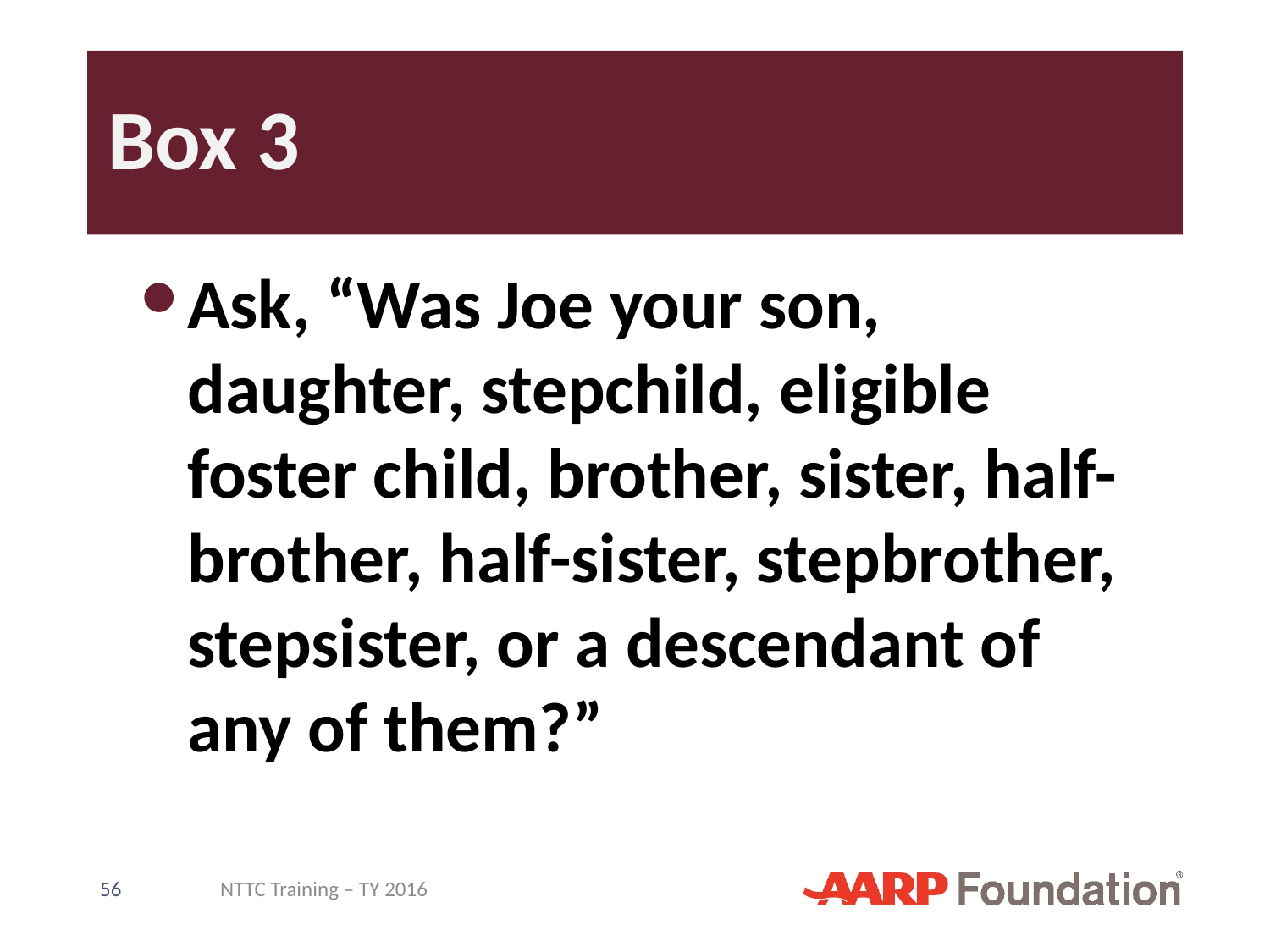

# Box 3
Ask, “Was Joe your son, daughter, stepchild, eligible foster child, brother, sister, half-brother, half-sister, stepbrother, stepsister, or a descendant of any of them?”

56
NTTC Training – TY 2016